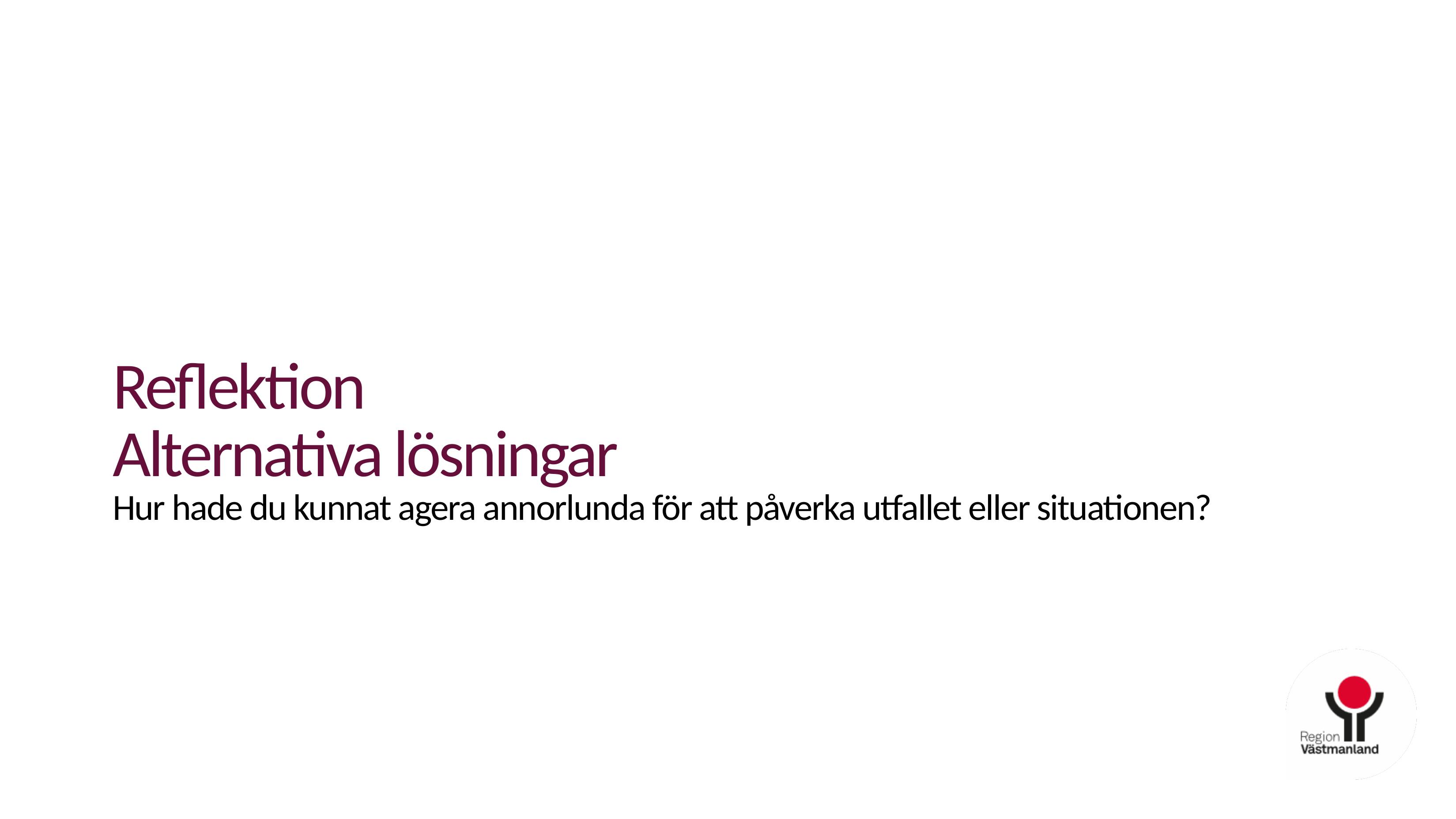

Reflektion
Alternativa lösningar
Hur hade du kunnat agera annorlunda för att påverka utfallet eller situationen?